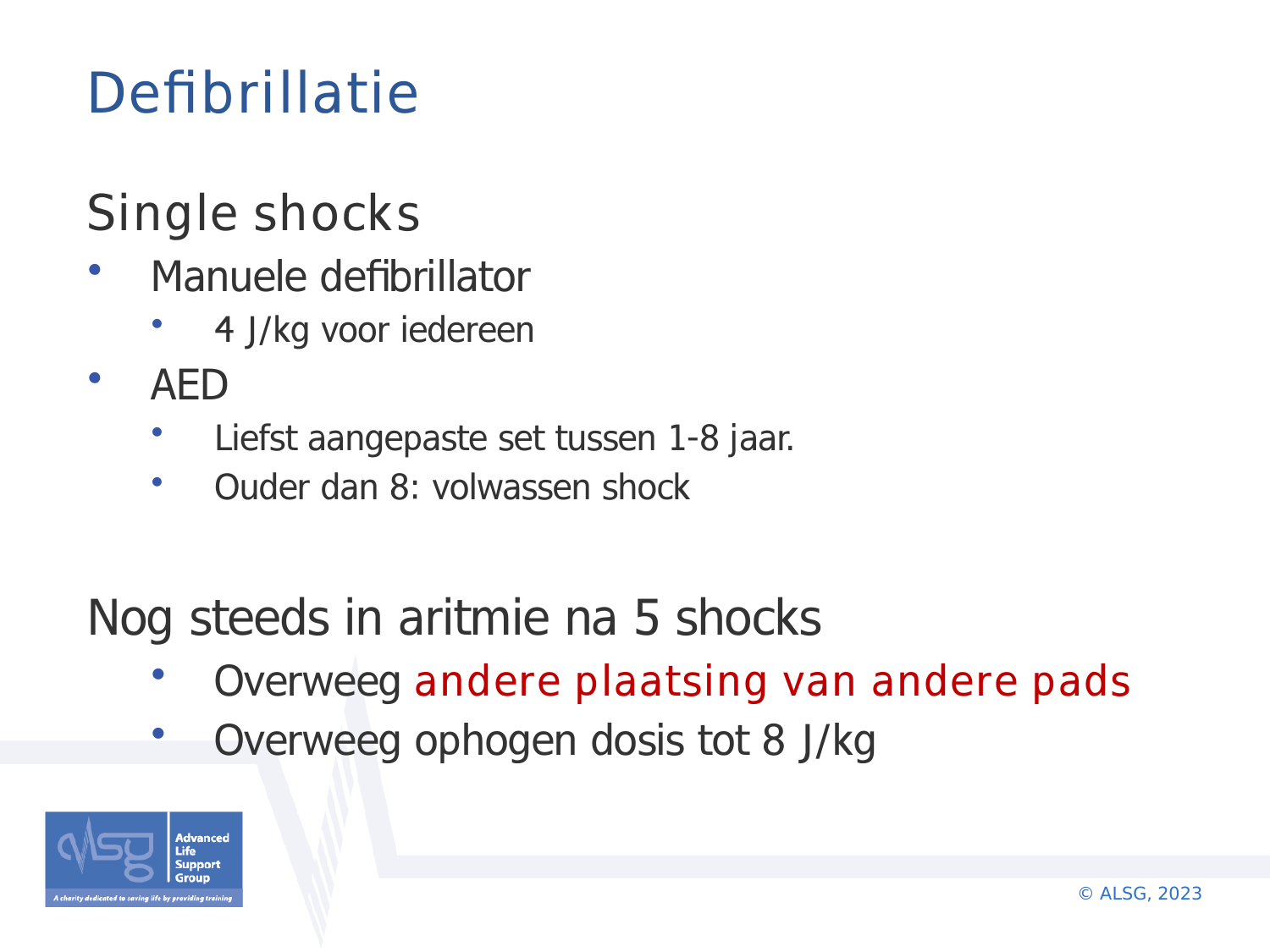

# Defibrillatie
Single shocks
Manuele defibrillator
4 J/kg voor iedereen
AED
Liefst aangepaste set tussen 1-8 jaar.
Ouder dan 8: volwassen shock

Nog steeds in aritmie na 5 shocks
Overweeg andere plaatsing van andere pads
Overweeg ophogen dosis tot 8 J/kg